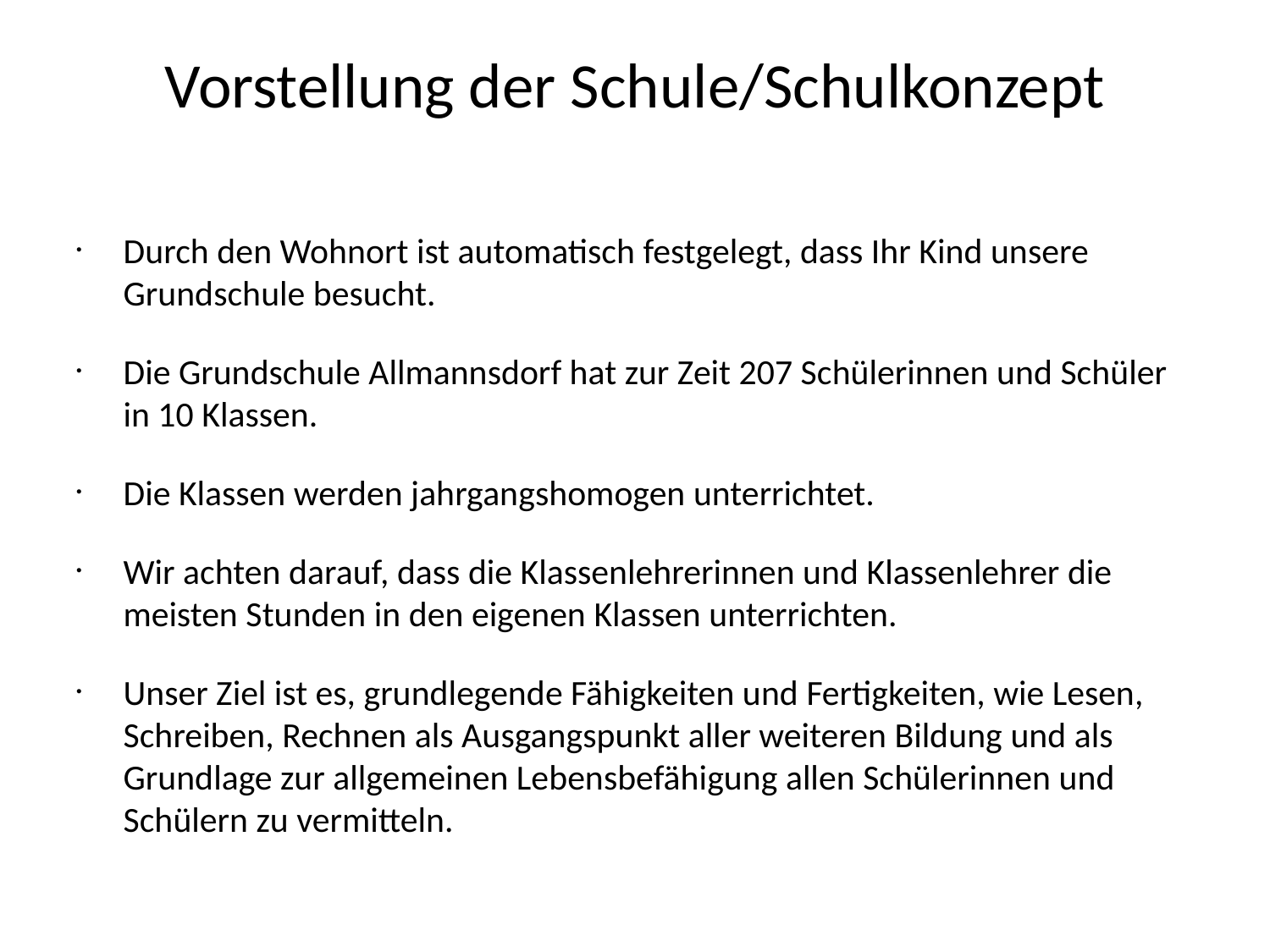

Vorstellung der Schule/Schulkonzept
Durch den Wohnort ist automatisch festgelegt, dass Ihr Kind unsere Grundschule besucht.
Die Grundschule Allmannsdorf hat zur Zeit 207 Schülerinnen und Schüler in 10 Klassen.
Die Klassen werden jahrgangshomogen unterrichtet.
Wir achten darauf, dass die Klassenlehrerinnen und Klassenlehrer die meisten Stunden in den eigenen Klassen unterrichten.
Unser Ziel ist es, grundlegende Fähigkeiten und Fertigkeiten, wie Lesen, Schreiben, Rechnen als Ausgangspunkt aller weiteren Bildung und als Grundlage zur allgemeinen Lebensbefähigung allen Schülerinnen und Schülern zu vermitteln.